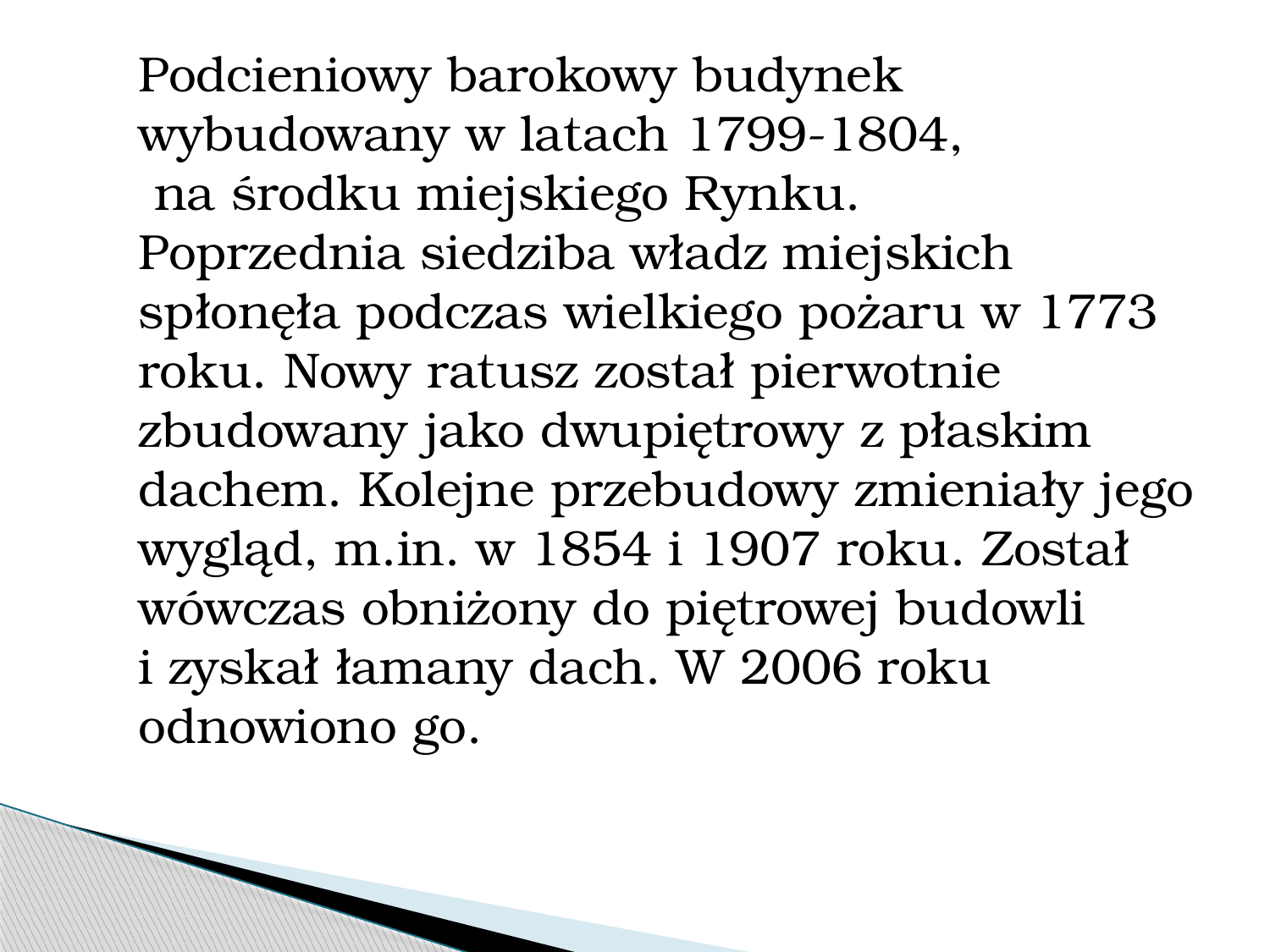

Podcieniowy barokowy budynek wybudowany w latach 1799-1804,
 na środku miejskiego Rynku.
Poprzednia siedziba władz miejskich spłonęła podczas wielkiego pożaru w 1773 roku. Nowy ratusz został pierwotnie zbudowany jako dwupiętrowy z płaskim dachem. Kolejne przebudowy zmieniały jego wygląd, m.in. w 1854 i 1907 roku. Został wówczas obniżony do piętrowej budowli
i zyskał łamany dach. W 2006 roku odnowiono go.